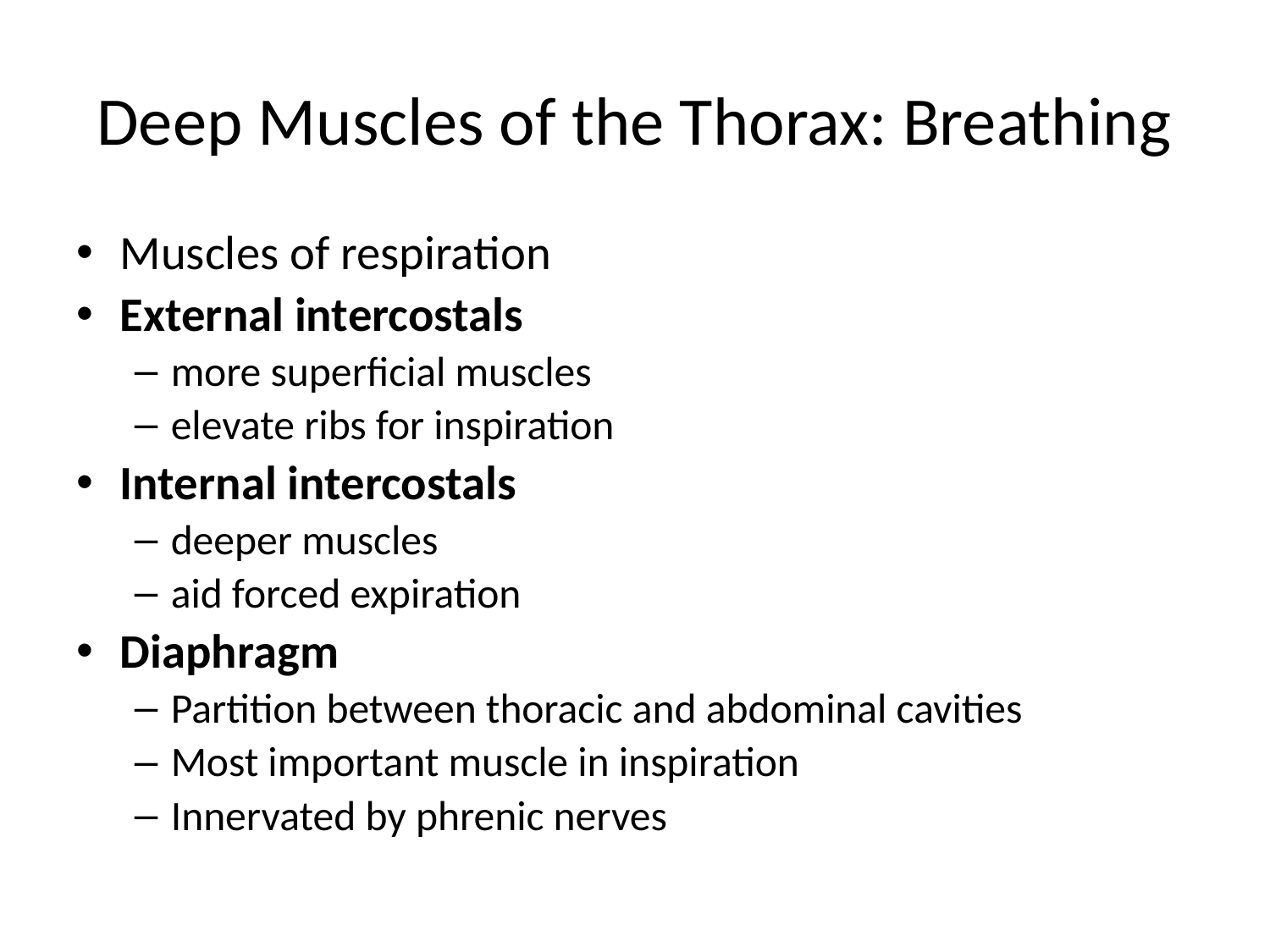

# Deep Muscles of the Thorax: Breathing
Muscles of respiration
External intercostals
more superficial muscles
elevate ribs for inspiration
Internal intercostals
deeper muscles
aid forced expiration
Diaphragm
Partition between thoracic and abdominal cavities
Most important muscle in inspiration
Innervated by phrenic nerves